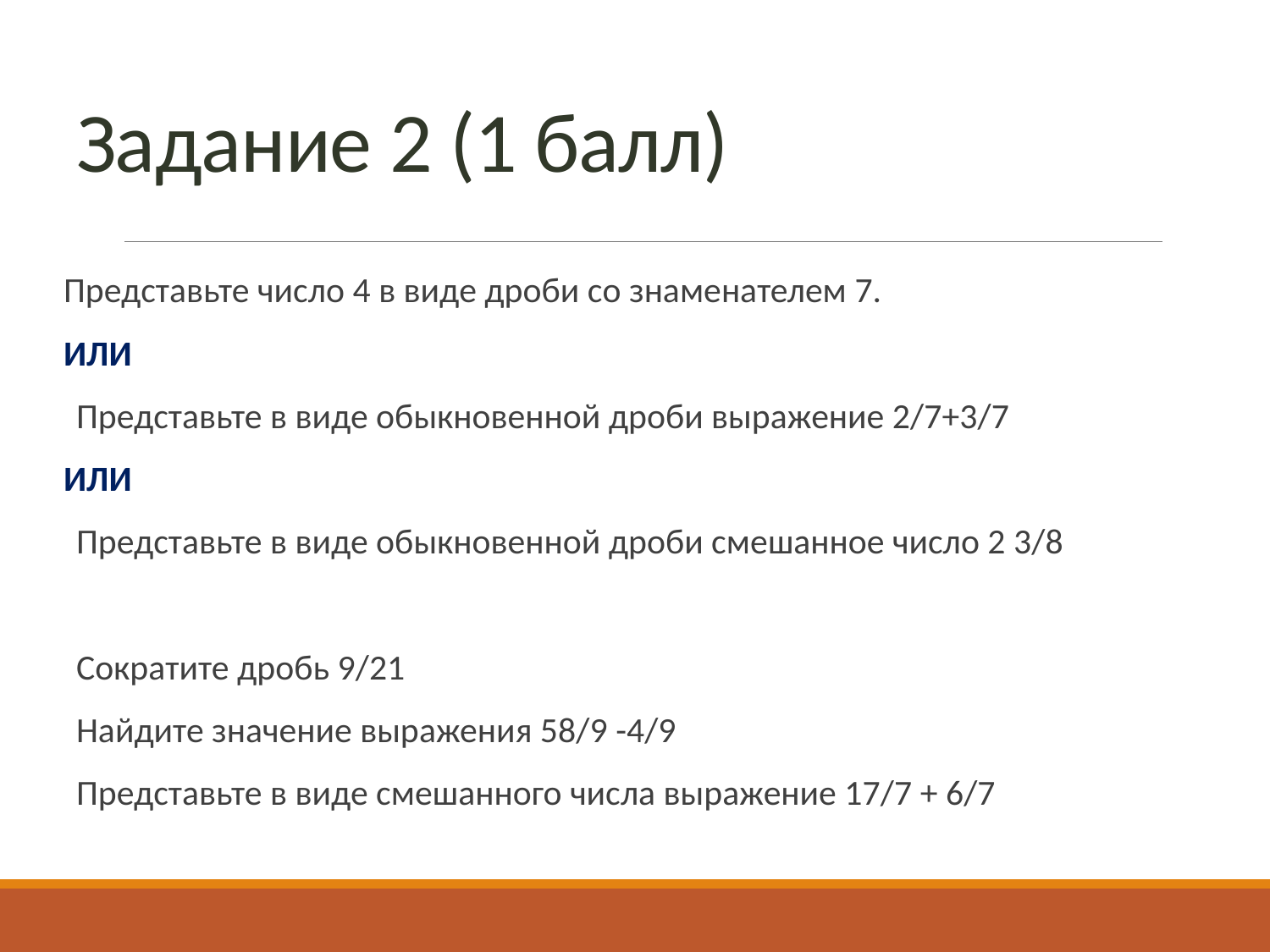

# Задание 2 (1 балл)
Представьте число 4 в виде дроби со знаменателем 7.
ИЛИ
Представьте в виде обыкновенной дроби выражение 2/7+3/7
ИЛИ
Представьте в виде обыкновенной дроби смешанное число 2 3/8

Сократите дробь 9/21
Найдите значение выражения 58/9 -4/9
Представьте в виде смешанного числа выражение 17/7 + 6/7